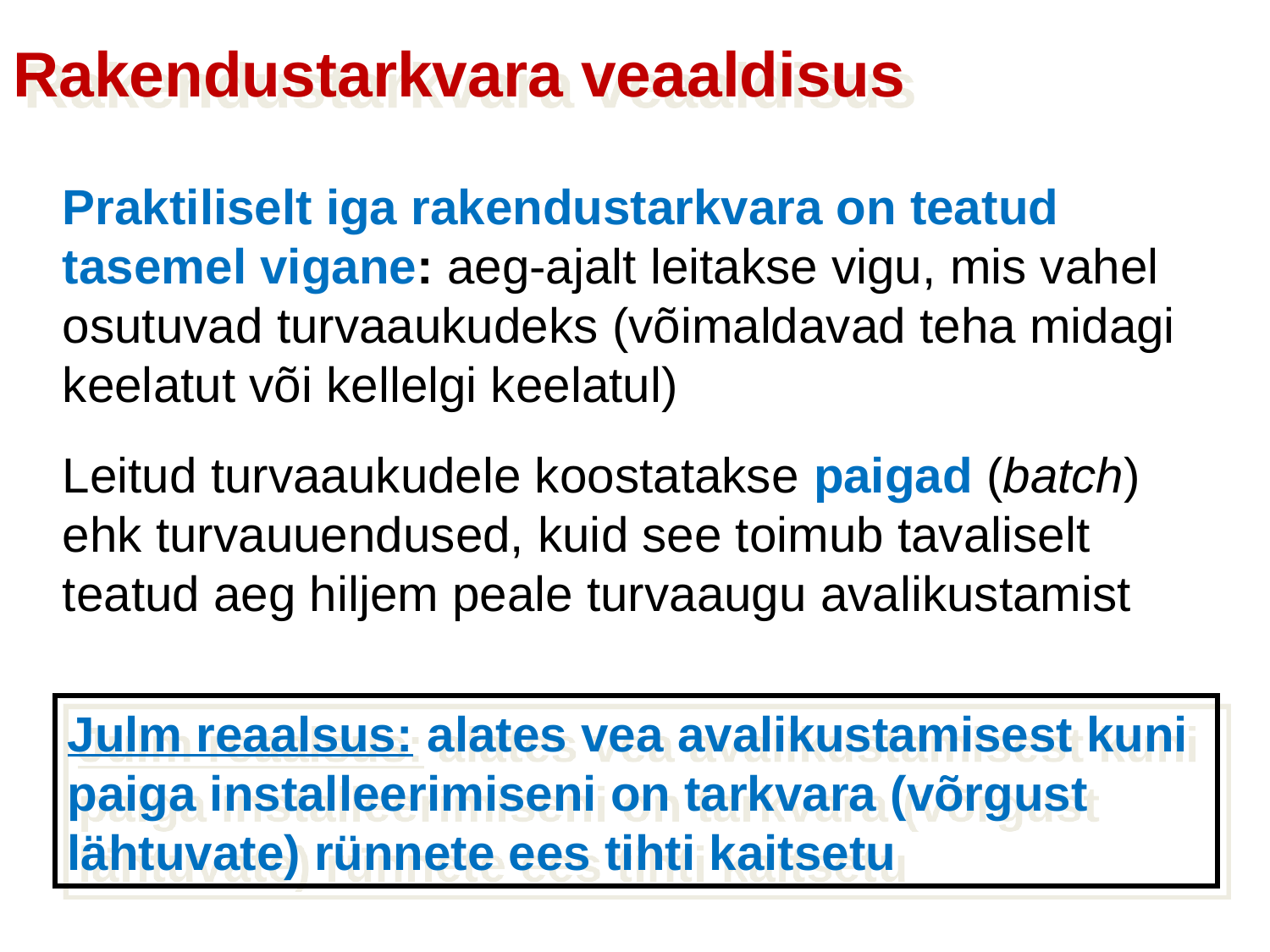

Rakendustarkvara veaaldisus

Praktiliselt iga rakendustarkvara on teatud tasemel vigane: aeg-ajalt leitakse vigu, mis vahel osutuvad turvaaukudeks (võimaldavad teha midagi keelatut või kellelgi keelatul)
Leitud turvaaukudele koostatakse paigad (batch) ehk turvauuendused, kuid see toimub tavaliselt teatud aeg hiljem peale turvaaugu avalikustamist
Julm reaalsus: alates vea avalikustamisest kuni paiga installeerimiseni on tarkvara (võrgust lähtuvate) rünnete ees tihti kaitsetu